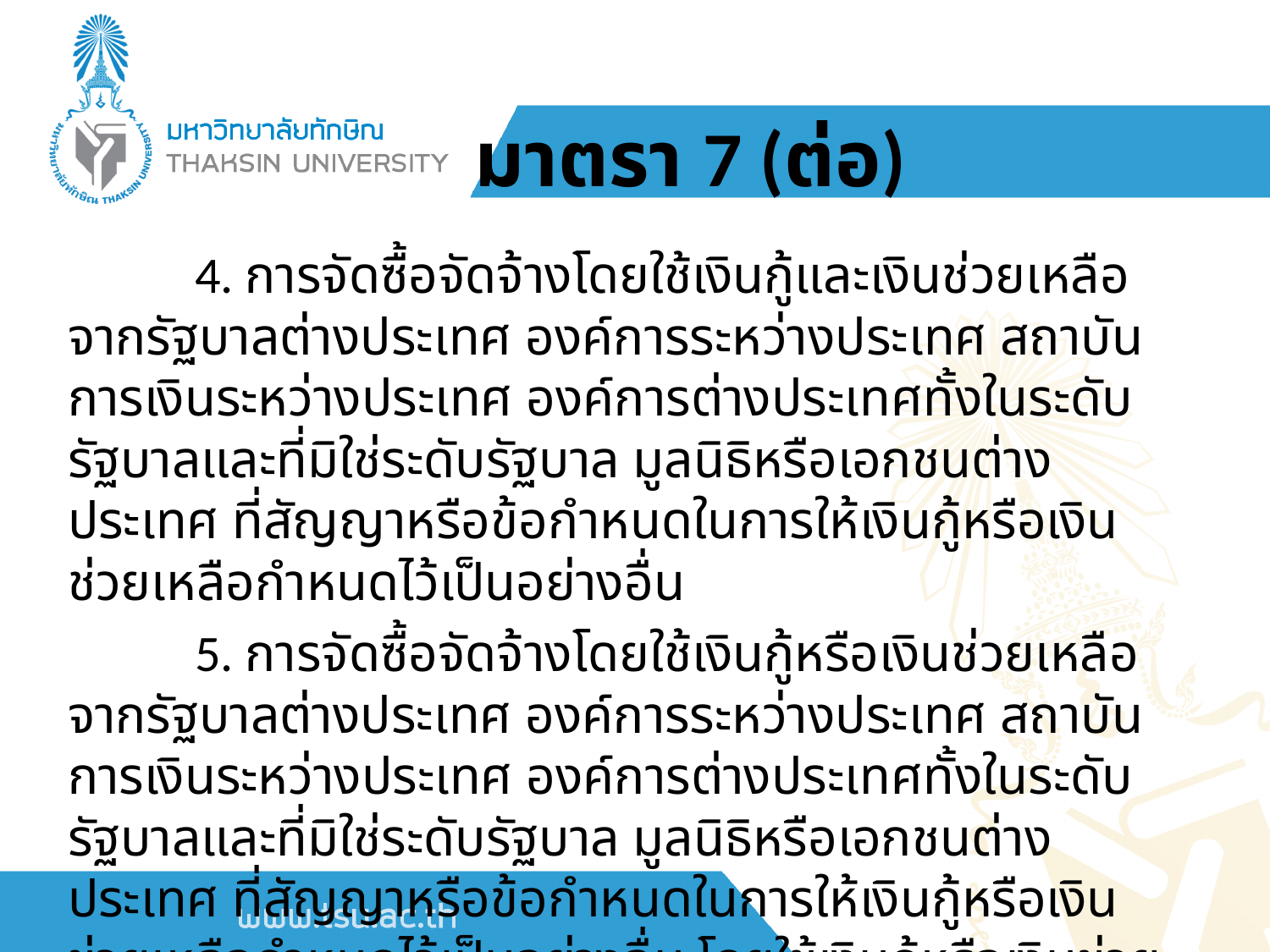

# มาตรา 7 (ต่อ)
	4. การจัดซื้อจัดจ้างโดยใช้เงินกู้และเงินช่วยเหลือจากรัฐบาลต่างประเทศ องค์การระหว่างประเทศ สถาบันการเงินระหว่างประเทศ องค์การต่างประเทศทั้งในระดับรัฐบาลและที่มิใช่ระดับรัฐบาล มูลนิธิหรือเอกชนต่างประเทศ ที่สัญญาหรือข้อกำหนดในการให้เงินกู้หรือเงินช่วยเหลือกำหนดไว้เป็นอย่างอื่น
	5. การจัดซื้อจัดจ้างโดยใช้เงินกู้หรือเงินช่วยเหลือจากรัฐบาลต่างประเทศ องค์การระหว่างประเทศ สถาบันการเงินระหว่างประเทศ องค์การต่างประเทศทั้งในระดับรัฐบาลและที่มิใช่ระดับรัฐบาล มูลนิธิหรือเอกชนต่างประเทศ ที่สัญญาหรือข้อกำหนดในการให้เงินกู้หรือเงินช่วยเหลือกำหนดไว้เป็นอย่างอื่น โดยใช้เงินกู้หรือเงินช่วยเหลือที่ใช้นั้นเป็นไปตามหลักเกณฑ์ที่คณะกรรมการนโยบายประกาศกำหนดในราชกิจจานุเบกษา